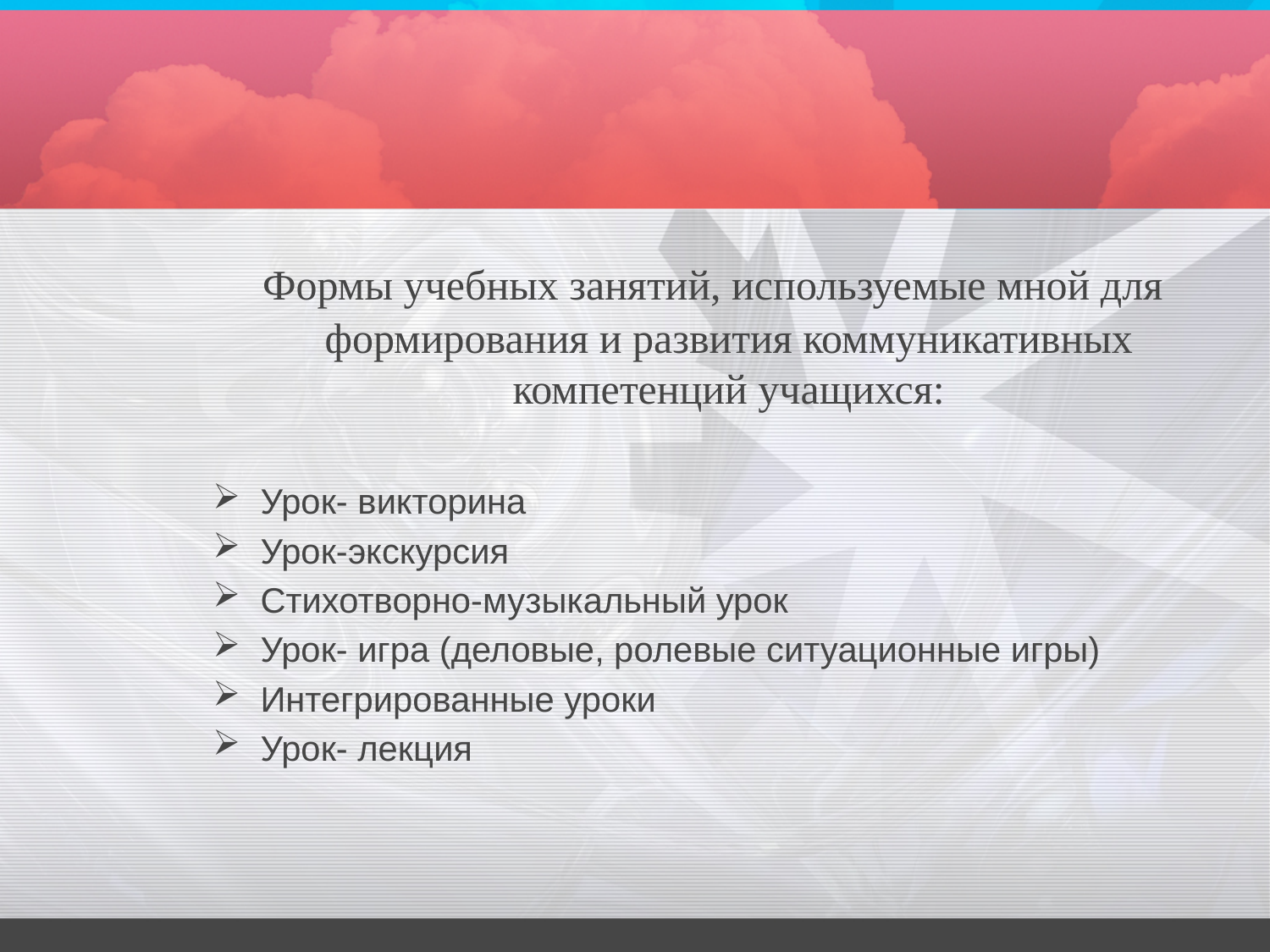

#
 Формы учебных занятий, используемые мной для формирования и развития коммуникативных компетенций учащихся:

Урок- викторина
Урок-экскурсия
Стихотворно-музыкальный урок
Урок- игра (деловые, ролевые ситуационные игры)
Интегрированные уроки
Урок- лекция